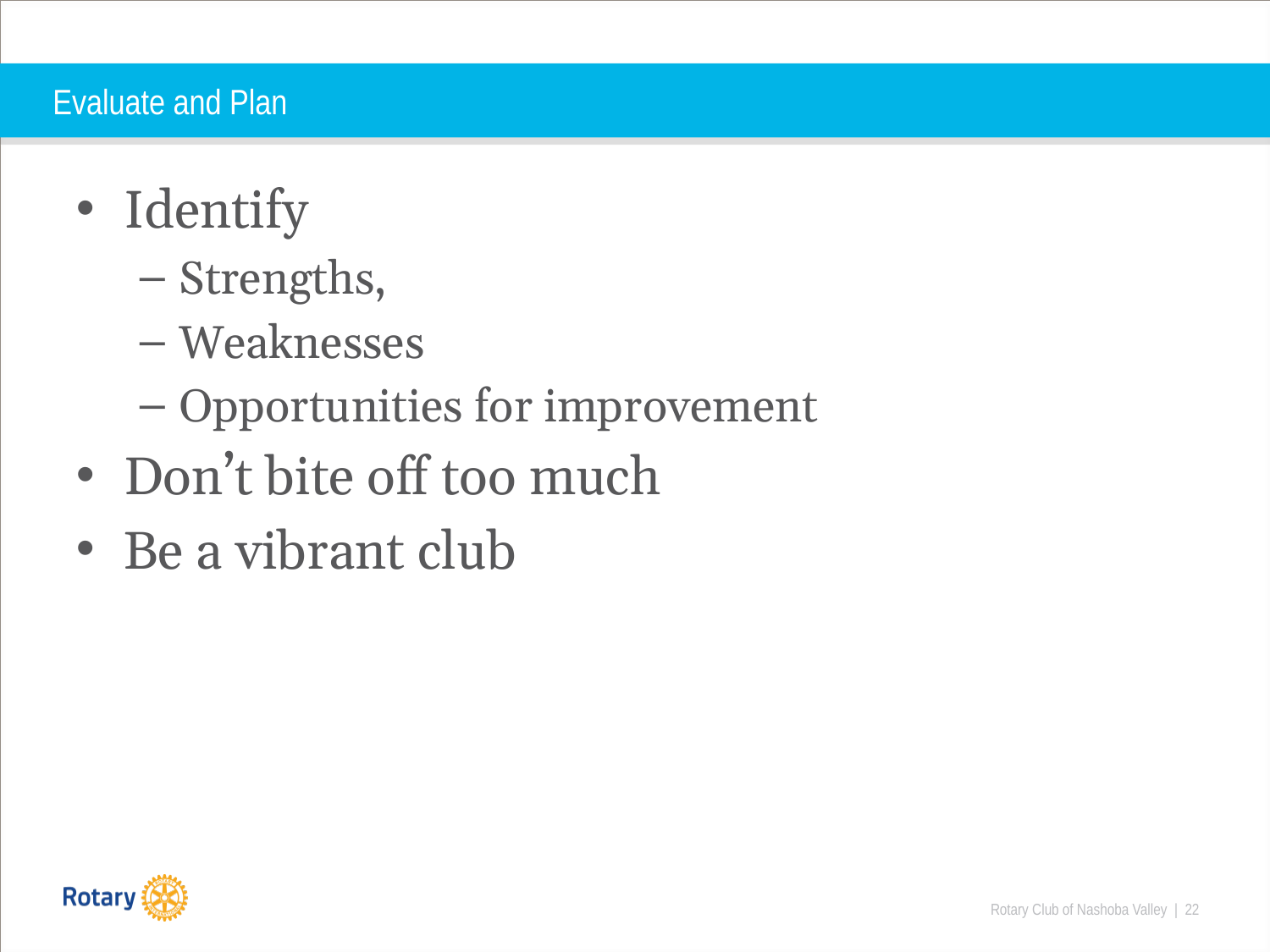

# Evaluate and Plan
Identify
Strengths,
Weaknesses
Opportunities for improvement
Don’t bite off too much
Be a vibrant club